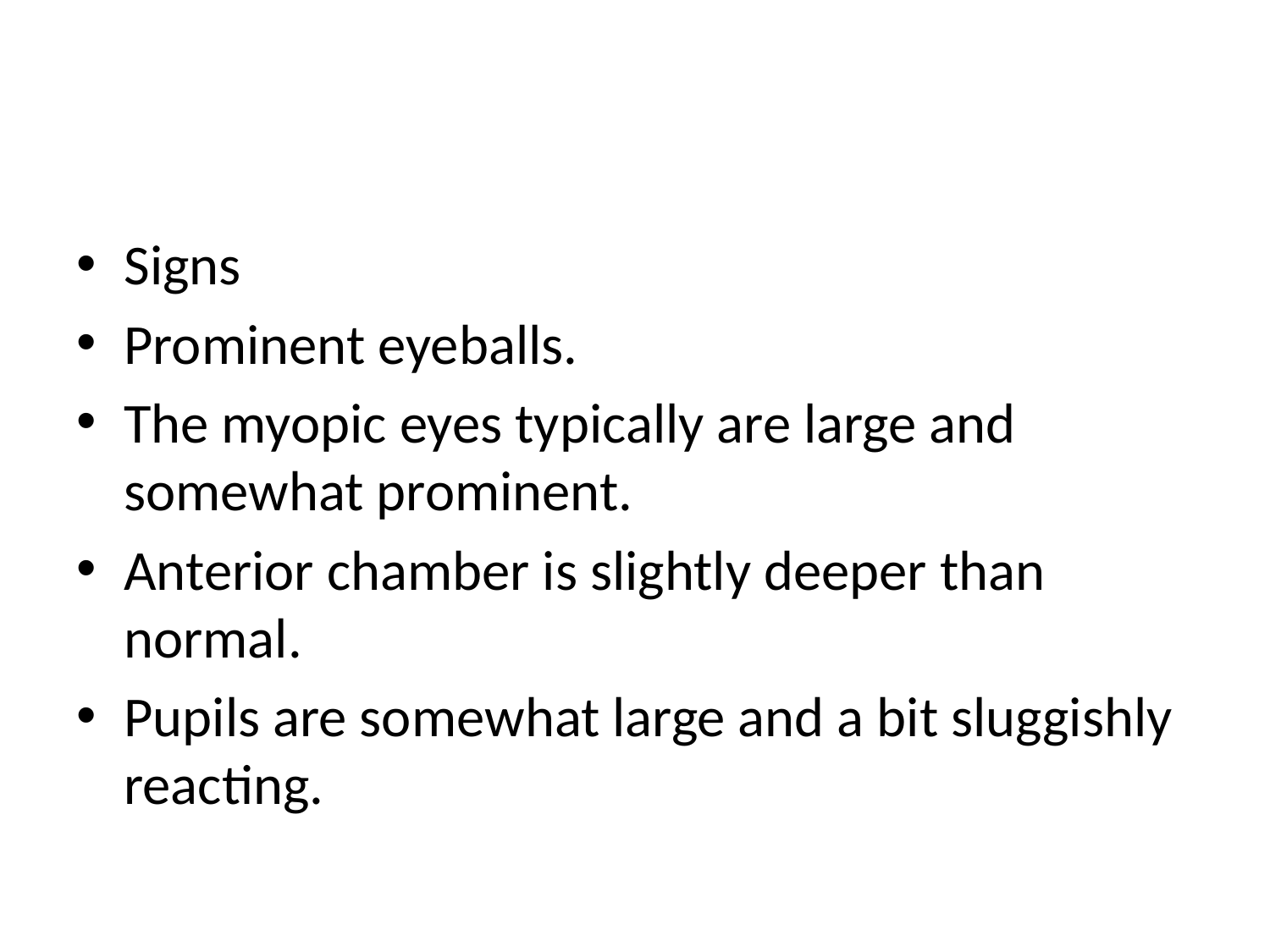

#
Signs
Prominent eyeballs.
The myopic eyes typically are large and somewhat prominent.
Anterior chamber is slightly deeper than normal.
Pupils are somewhat large and a bit sluggishly reacting.